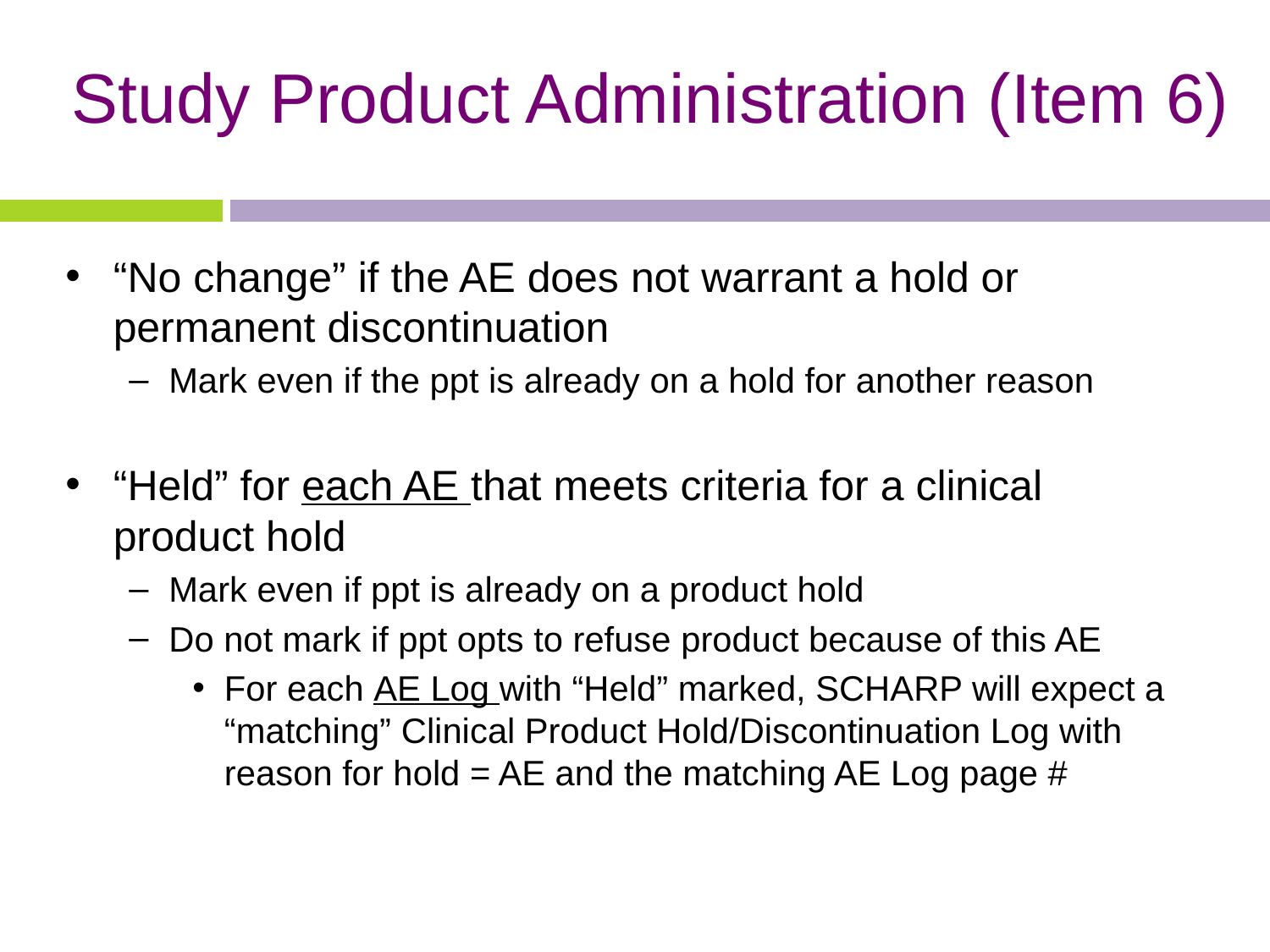

# Study Product Administration (Item 6)
“No change” if the AE does not warrant a hold or permanent discontinuation
Mark even if the ppt is already on a hold for another reason

“Held” for each AE that meets criteria for a clinical product hold
Mark even if ppt is already on a product hold
Do not mark if ppt opts to refuse product because of this AE
For each AE Log with “Held” marked, SCHARP will expect a “matching” Clinical Product Hold/Discontinuation Log with reason for hold = AE and the matching AE Log page #